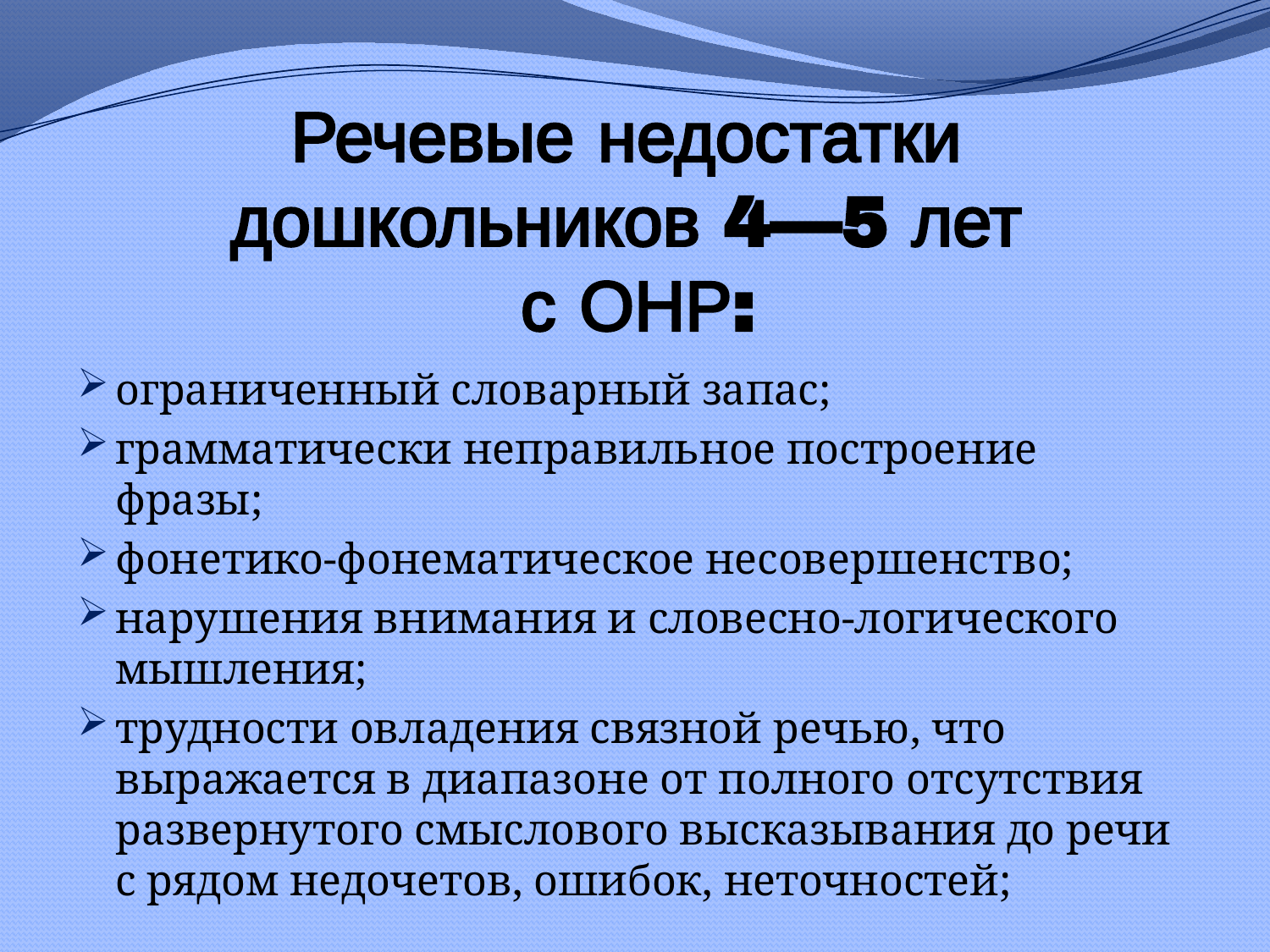

# Речевые недостатки дошкольников 4—5 лет с ОНР:
ограниченный словарный запас;
грамматически неправильное построение фразы;
фонетико-фонематическое несовершенство;
нарушения внимания и словесно-логического мышления;
трудности овладения связной речью, что выражается в диапазоне от полного отсутствия развернутого смыслового высказывания до речи с рядом недочетов, ошибок, неточностей;